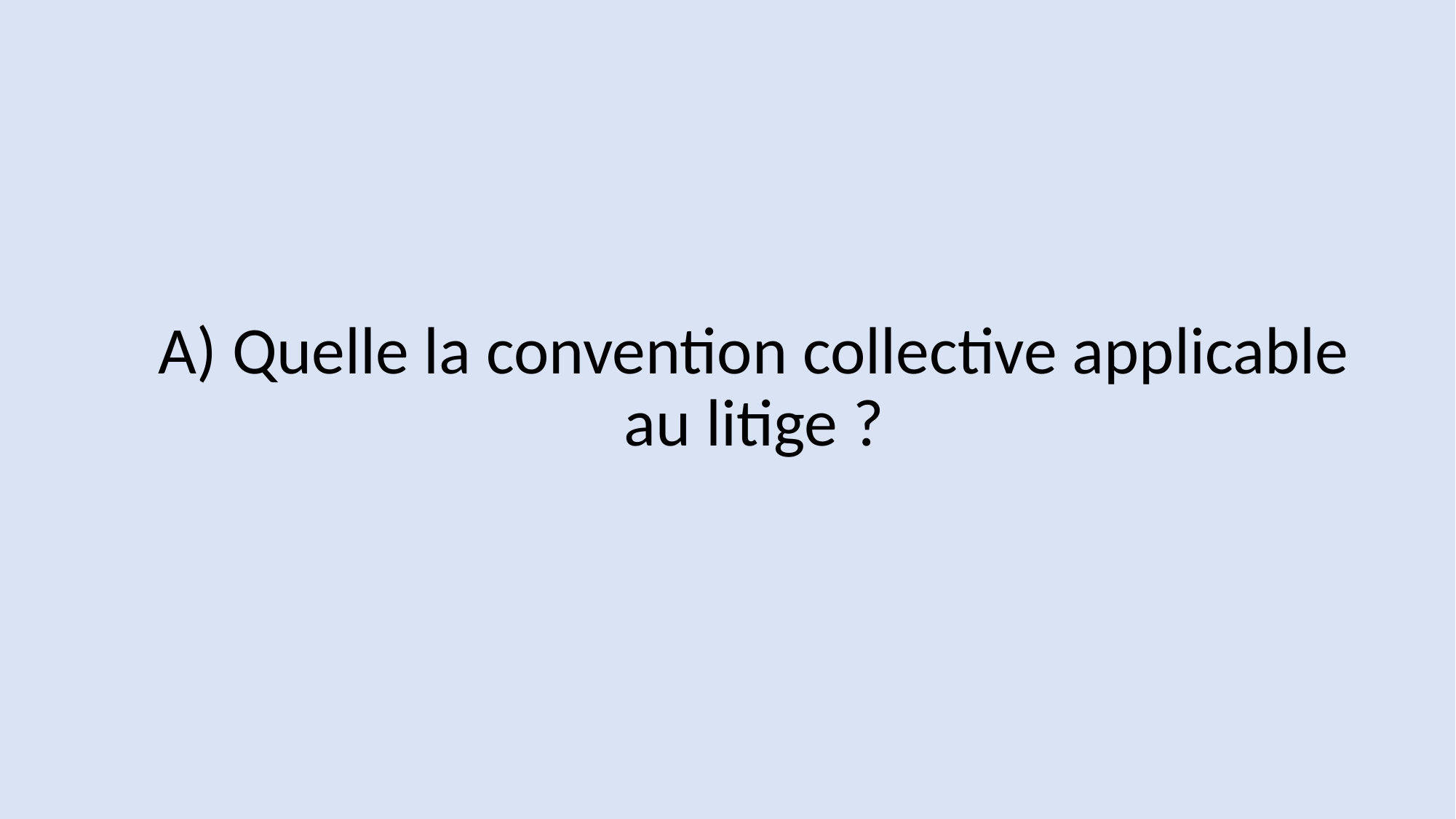

# A) Quelle la convention collective applicable au litige ?